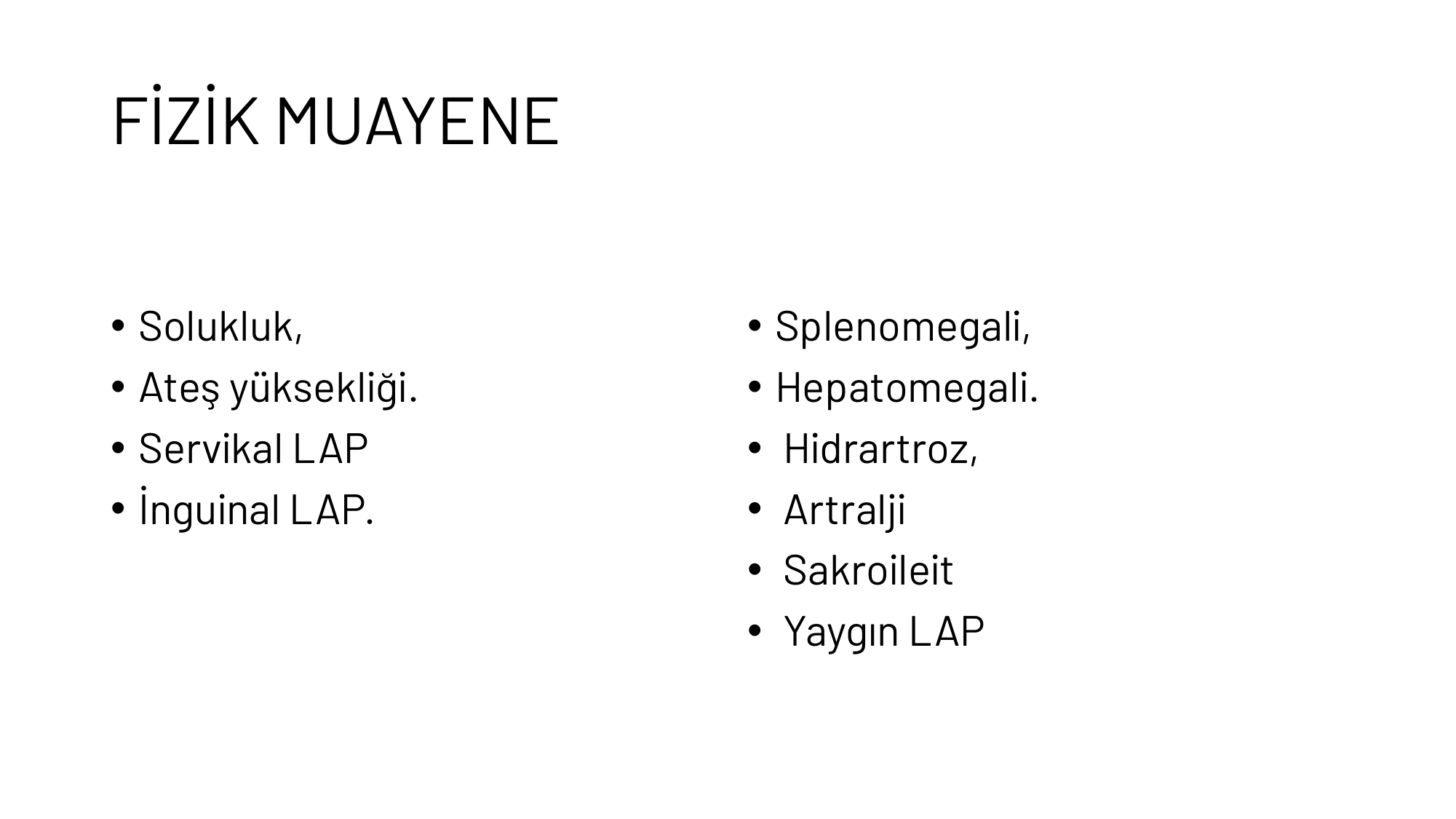

# FİZİK MUAYENE

Solukluk,
Ateş yüksekliği.
Servikal LAP
İnguinal LAP.
Splenomegali,
Hepatomegali.
 Hidrartroz,
 Artralji
 Sakroileit
 Yaygın LAP